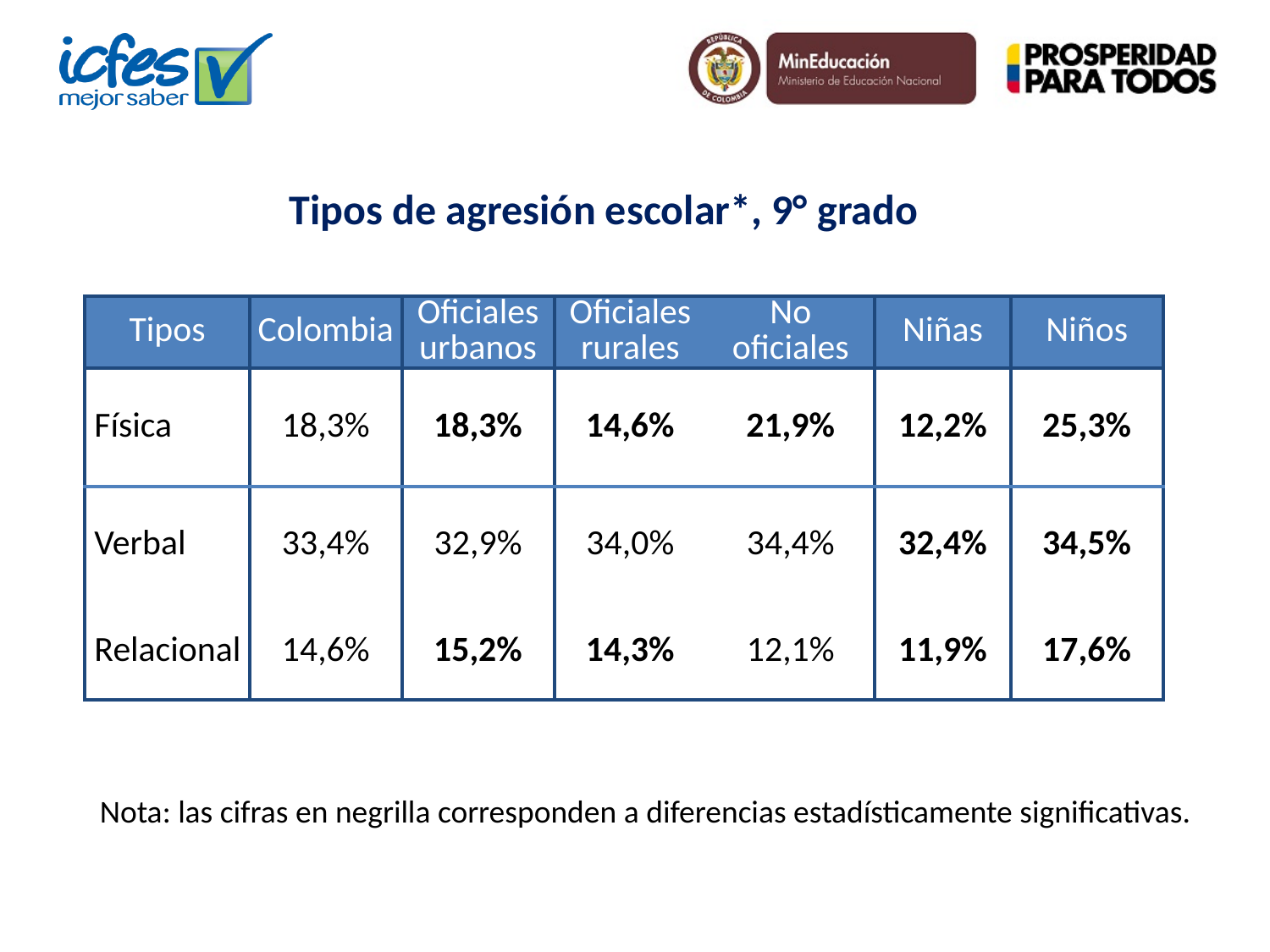

Tipos de agresión escolar*, 9° grado
| Tipos | Colombia | Oficiales urbanos | Oficiales rurales | No oficiales | Niñas | Niños |
| --- | --- | --- | --- | --- | --- | --- |
| Física | 18,3% | 18,3% | 14,6% | 21,9% | 12,2% | 25,3% |
| Verbal | 33,4% | 32,9% | 34,0% | 34,4% | 32,4% | 34,5% |
| Relacional | 14,6% | 15,2% | 14,3% | 12,1% | 11,9% | 17,6% |
Nota: las cifras en negrilla corresponden a diferencias estadísticamente significativas.